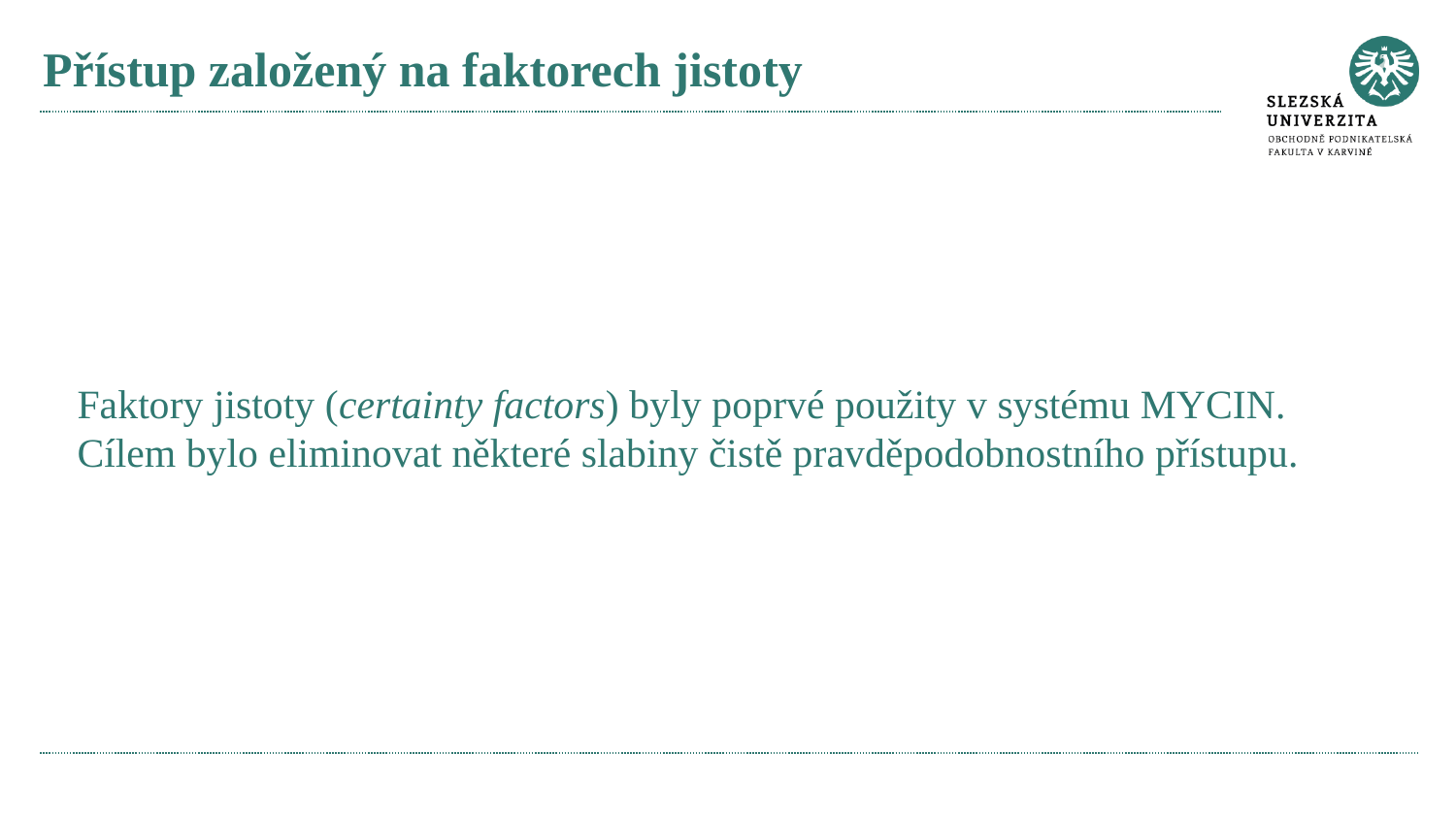

# Přístup založený na faktorech jistoty
Faktory jistoty (certainty factors) byly poprvé použity v systému MYCIN. Cílem bylo eliminovat některé slabiny čistě pravděpodobnostního přístupu.